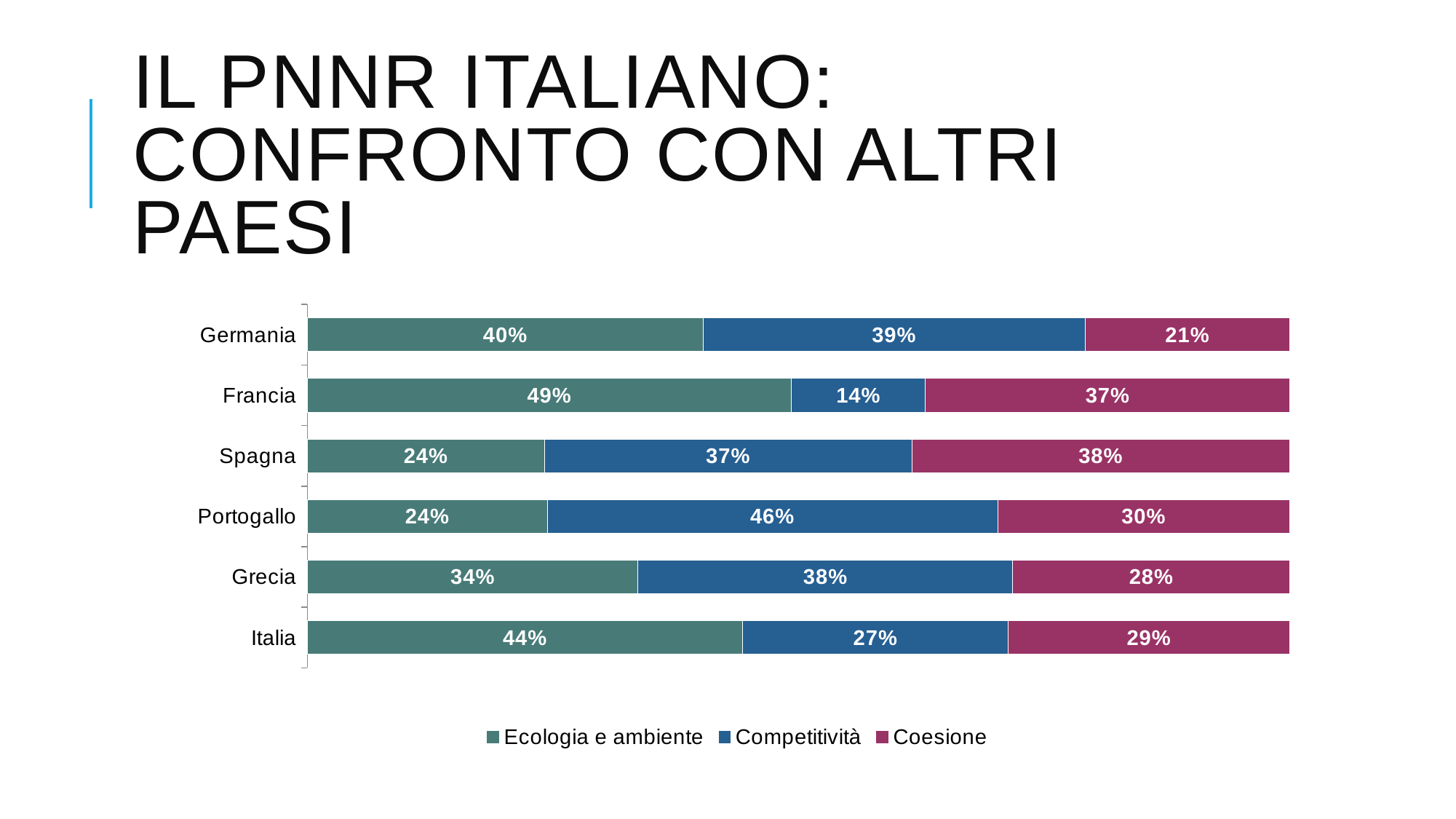

# IL PNNR ITALIANO: CONFRONTO CON ALTRI PAESI

### Chart

| Category | Ecologia e ambiente | Competitività | Coesione |
|---|---|---|---|
| Italia | 0.4431622369589055 | 0.27027309278888834 | 0.28656467025220617 |
| Grecia | 0.3367036312241792 | 0.3814959773863884 | 0.28180039138943247 |
| Portogallo | 0.2441720740206681 | 0.45848353761115135 | 0.2973443883681807 |
| Spagna | 0.2414100591120252 | 0.37385839002430643 | 0.3847315508636684 |
| Francia | 0.4926829268292683 | 0.13658536585365852 | 0.37073170731707317 |
| Germania | 0.40301379447684244 | 0.3886411398803043 | 0.20834506564285316 |